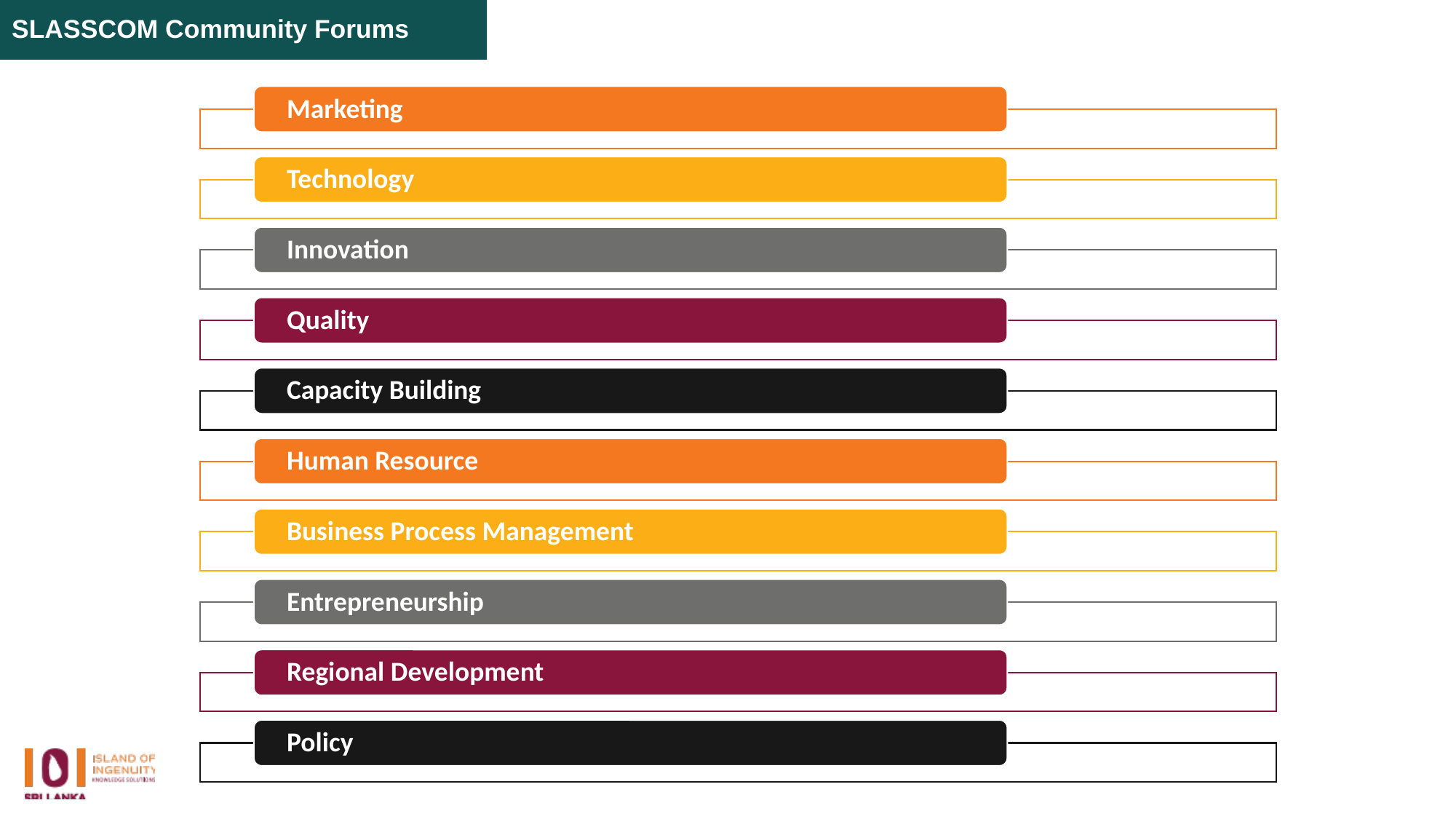

SLASSCOM Community Forums
Marketing
Technology
Innovation
Quality
Capacity Building
Human Resource
Business Process Management
Entrepreneurship
Regional Development
Policy